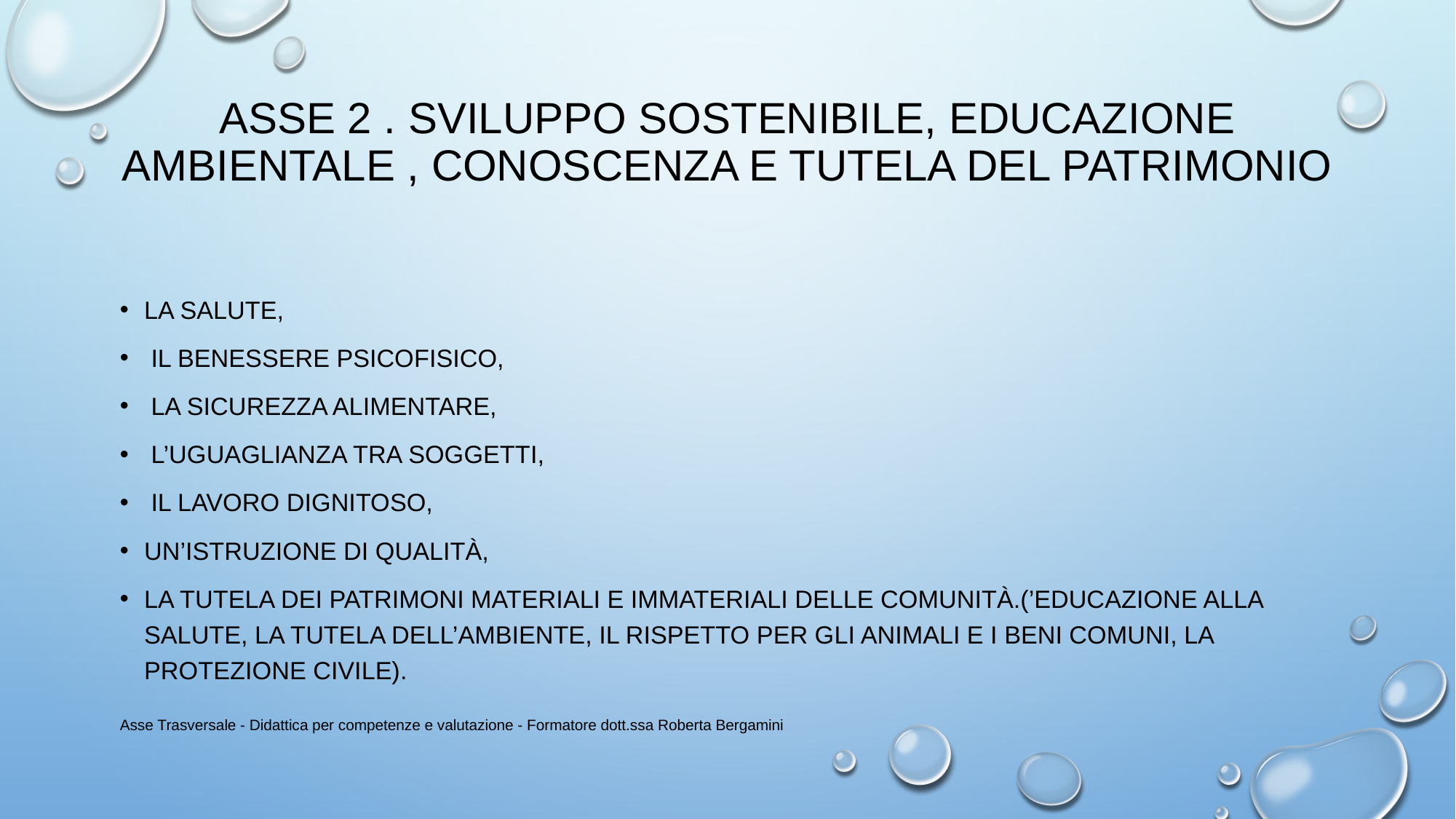

# Asse 2 . Sviluppo sostenibile, educazione ambientale , conoscenza e tutela del patrimonio
la salute,
 il benessere psicofisico,
 la sicurezza alimentare,
 l’uguaglianza tra soggetti,
 il lavoro dignitoso,
un’istruzione di qualità,
la tutela dei patrimoni materiali e immateriali delle comunità.(’educazione alla salute, la tutela dell’ambiente, il rispetto per gli animali e i beni comuni, la protezione civile).

Asse Trasversale - Didattica per competenze e valutazione - Formatore dott.ssa Roberta Bergamini